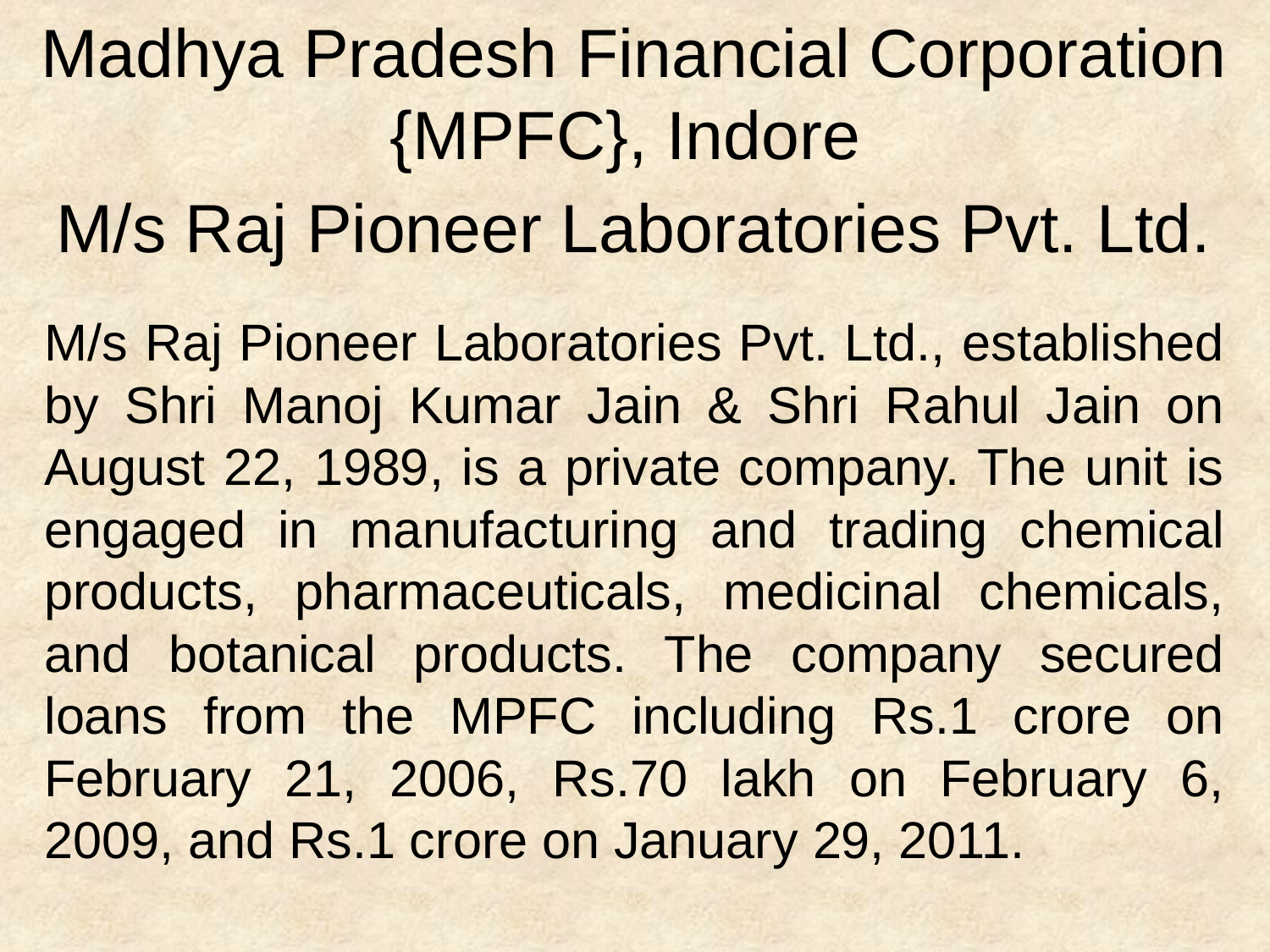

# Madhya Pradesh Financial Corporation {MPFC}, Indore M/s Raj Pioneer Laboratories Pvt. Ltd.
M/s Raj Pioneer Laboratories Pvt. Ltd., established by Shri Manoj Kumar Jain & Shri Rahul Jain on August 22, 1989, is a private company. The unit is engaged in manufacturing and trading chemical products, pharmaceuticals, medicinal chemicals, and botanical products. The company secured loans from the MPFC including Rs.1 crore on February 21, 2006, Rs.70 lakh on February 6, 2009, and Rs.1 crore on January 29, 2011.